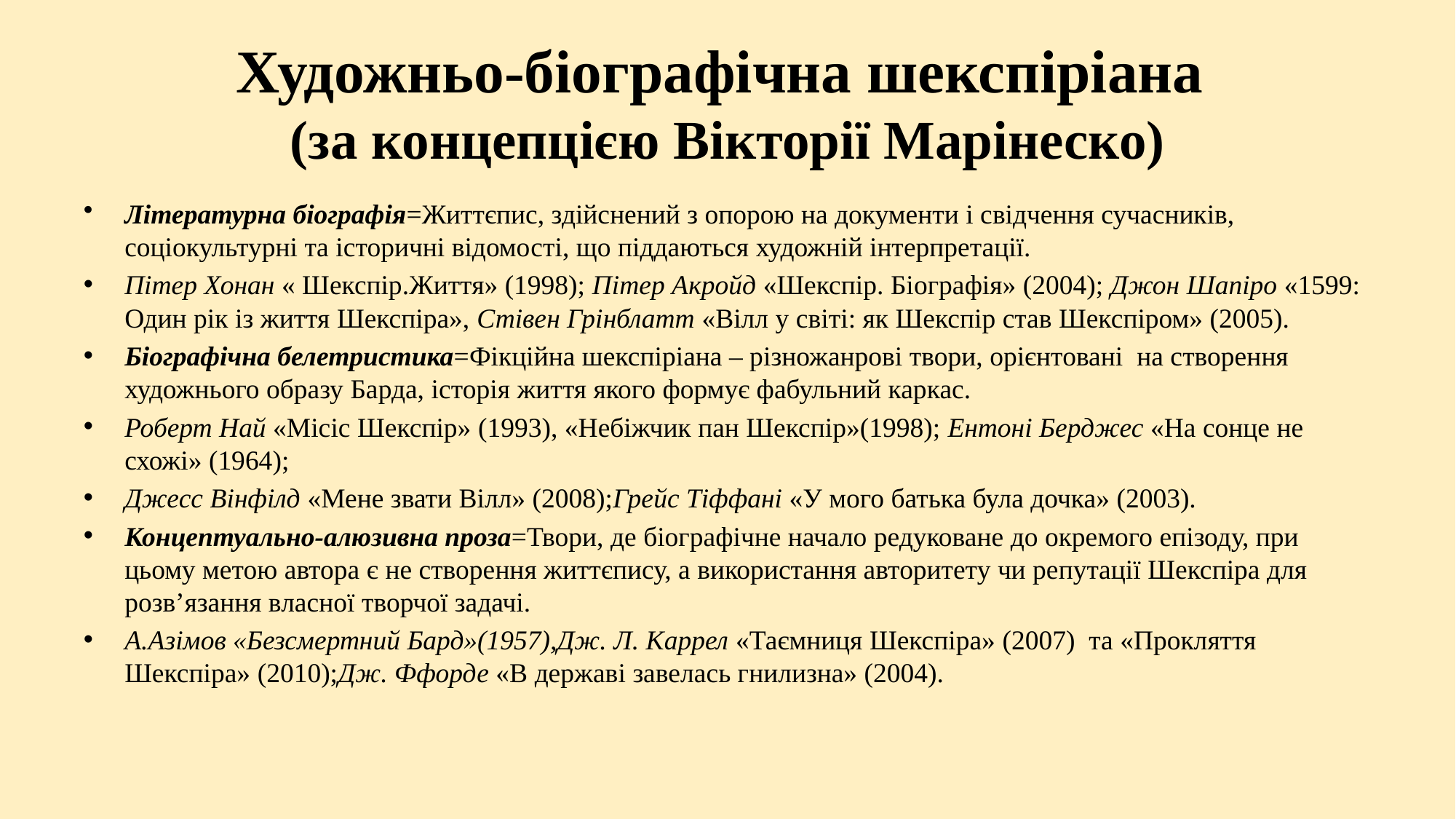

# Художньо-біографічна шекспіріана (за концепцією Вікторії Марінеско)
Літературна біографія=Життєпис, здійснений з опорою на документи і свідчення сучасників, соціокультурні та історичні відомості, що піддаються художній інтерпретації.
Пітер Хонан « Шекспір.Життя» (1998); Пітер Акройд «Шекспір. Біографія» (2004); Джон Шапіро «1599: Один рік із життя Шекспіра», Стівен Грінблатт «Вілл у світі: як Шекспір став Шекспіром» (2005).
Біографічна белетристика=Фікційна шекспіріана – різножанрові твори, орієнтовані  на створення художнього образу Барда, історія життя якого формує фабульний каркас.
Роберт Най «Місіс Шекспір» (1993), «Небіжчик пан Шекспір»(1998); Ентоні Берджес «На сонце не схожі» (1964);
Джесс Вінфілд «Мене звати Вілл» (2008);Грейс Тіффані «У мого батька була дочка» (2003).
Концептуально-алюзивна проза=Твори, де біографічне начало редуковане до окремого епізоду, при цьому метою автора є не створення життєпису, а використання авторитету чи репутації Шекспіра для розв’язання власної творчої задачі.
А.Азімов «Безсмертний Бард»(1957),Дж. Л. Каррел «Таємниця Шекспіра» (2007)  та «Прокляття Шекспіра» (2010);Дж. Ффорде «В державі завелась гнилизна» (2004).